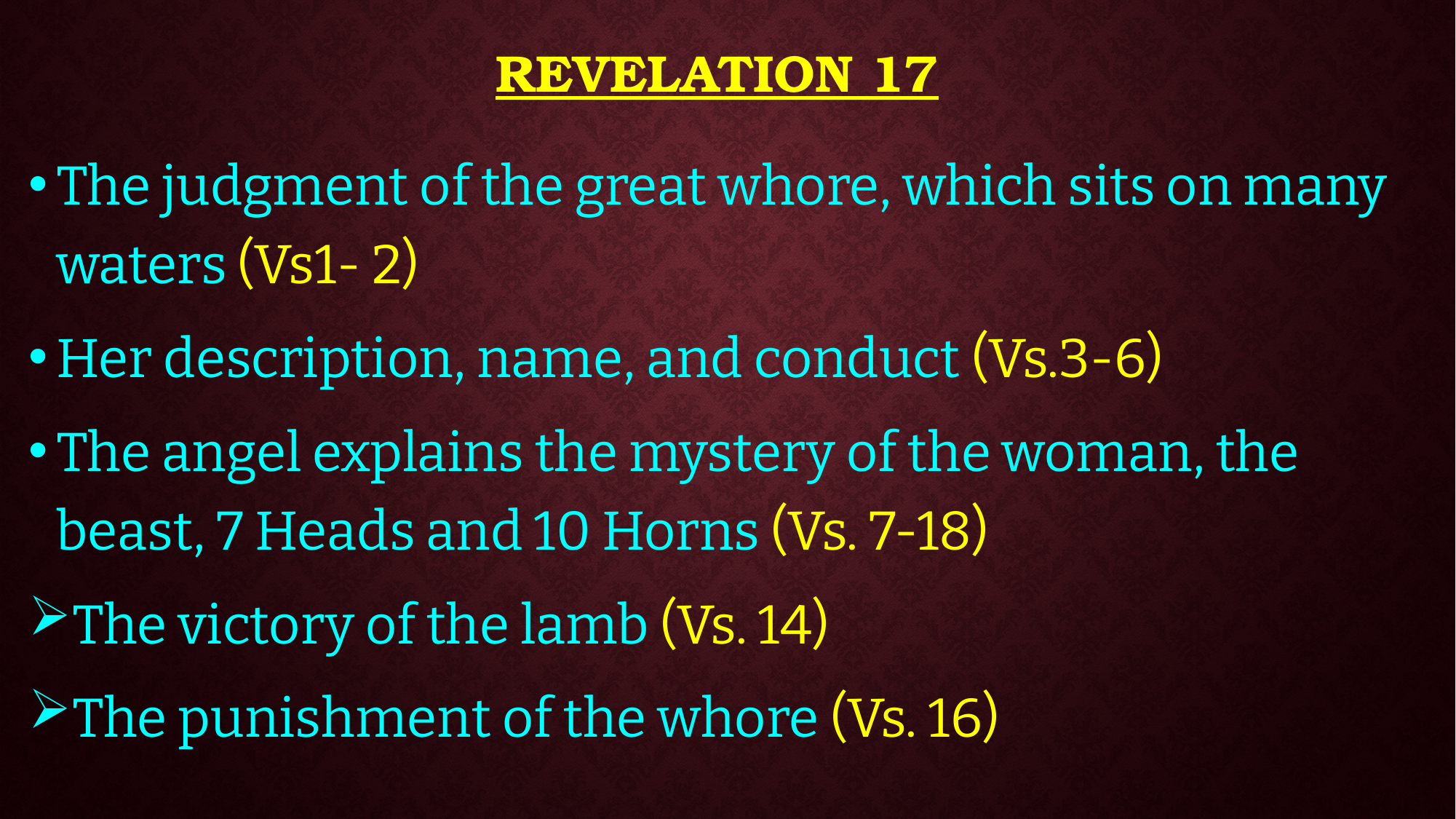

# Revelation 17
The judgment of the great whore, which sits on many waters (Vs1- 2)
Her description, name, and conduct (Vs.3-6)
The angel explains the mystery of the woman, the beast, 7 Heads and 10 Horns (Vs. 7-18)
The victory of the lamb (Vs. 14)
The punishment of the whore (Vs. 16)